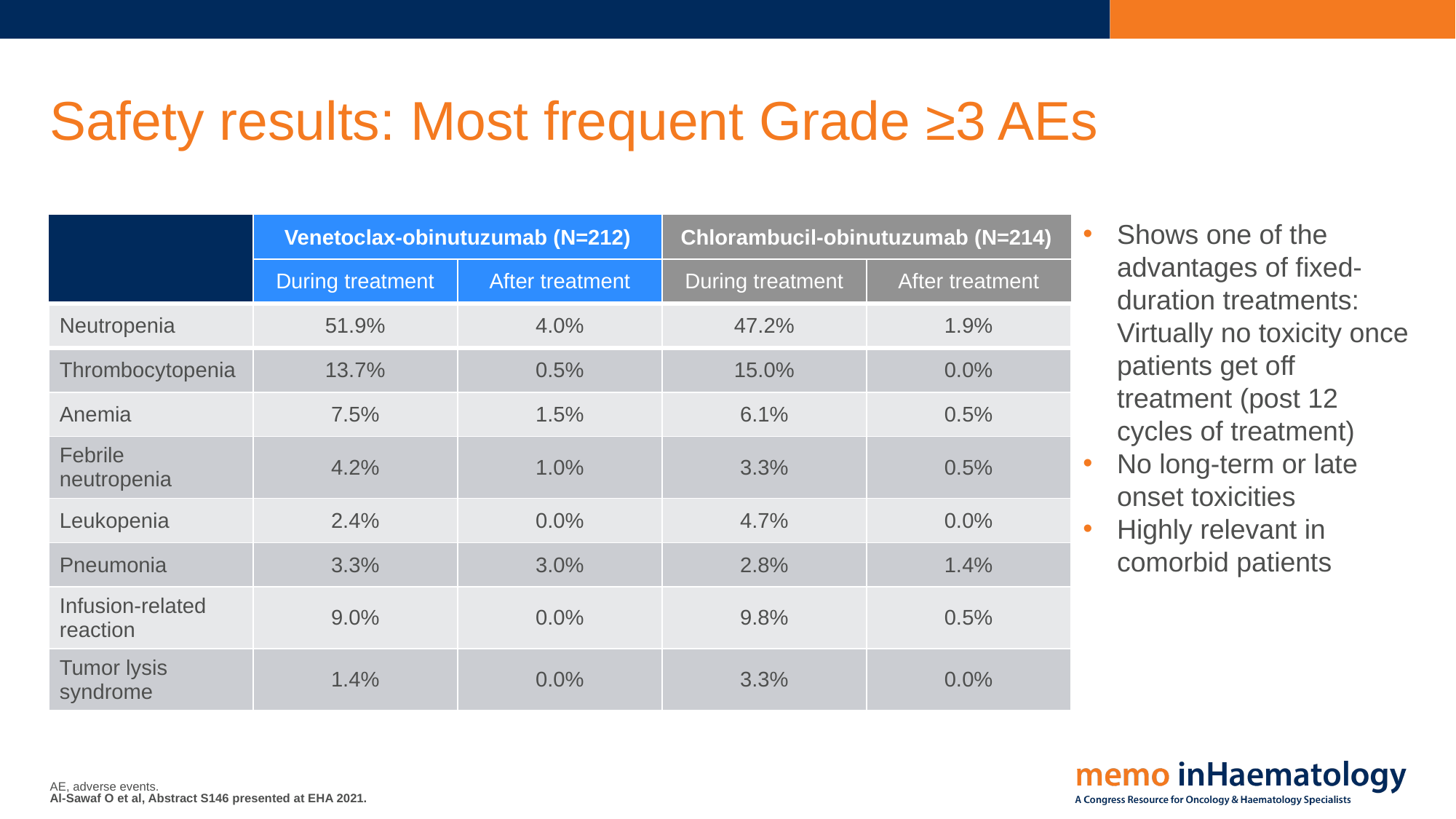

# Safety results: Most frequent Grade ≥3 AEs
|  | Venetoclax-obinutuzumab (N=212) |  | Chlorambucil-obinutuzumab (N=214) |  |
| --- | --- | --- | --- | --- |
|  | During treatment | After treatment | During treatment | After treatment |
| Neutropenia | 51.9% | 4.0% | 47.2% | 1.9% |
| Thrombocytopenia | 13.7% | 0.5% | 15.0% | 0.0% |
| Anemia | 7.5% | 1.5% | 6.1% | 0.5% |
| Febrile neutropenia | 4.2% | 1.0% | 3.3% | 0.5% |
| Leukopenia | 2.4% | 0.0% | 4.7% | 0.0% |
| Pneumonia | 3.3% | 3.0% | 2.8% | 1.4% |
| Infusion-related reaction | 9.0% | 0.0% | 9.8% | 0.5% |
| Tumor lysis syndrome | 1.4% | 0.0% | 3.3% | 0.0% |
Shows one of the advantages of fixed-duration treatments: Virtually no toxicity once patients get off treatment (post 12 cycles of treatment)
No long-term or late onset toxicities
Highly relevant in comorbid patients
AE, adverse events.
Al-Sawaf O et al, Abstract S146 presented at EHA 2021.